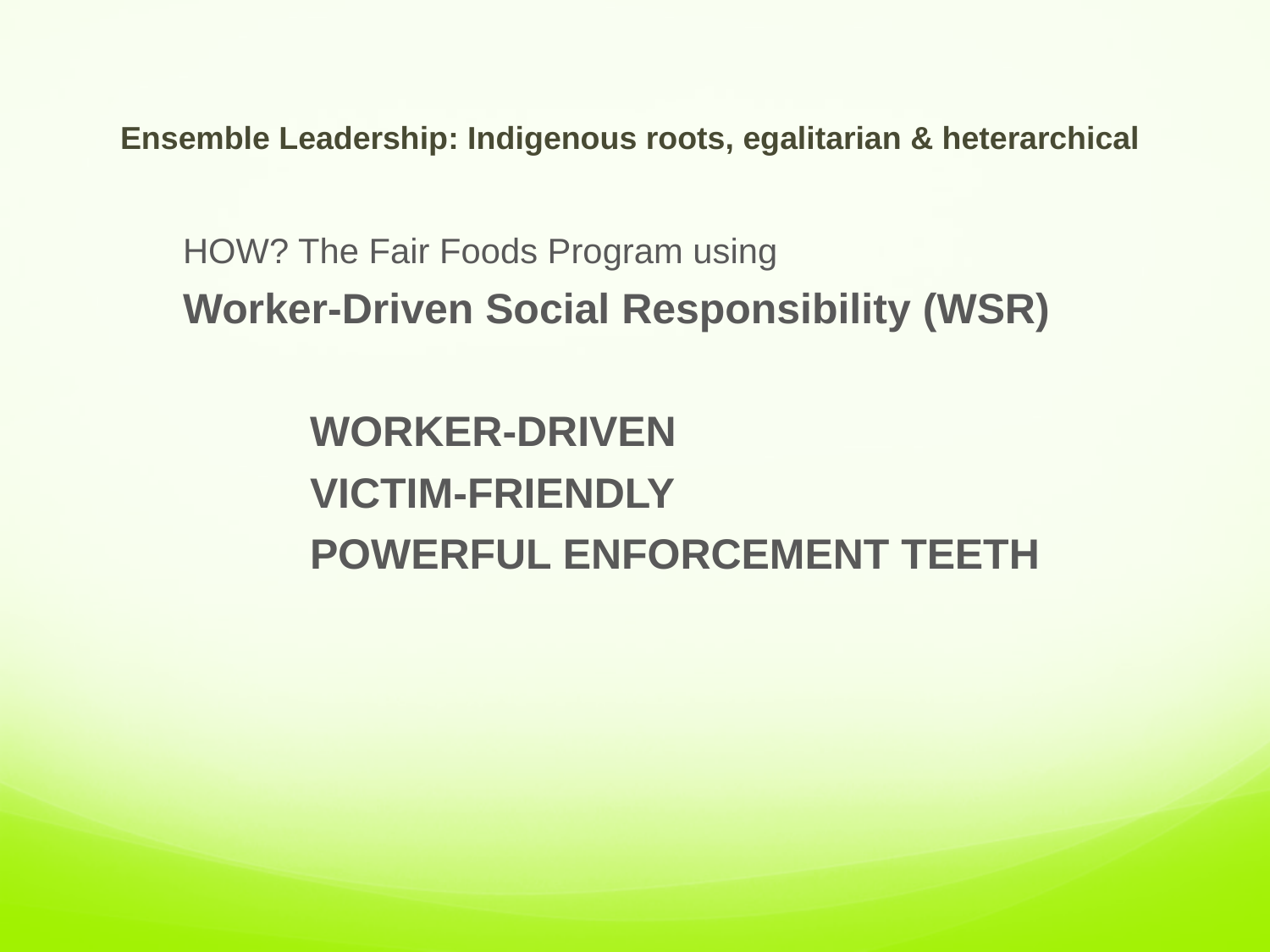

# Ensemble Leadership: Indigenous roots, egalitarian & heterarchical
HOW? The Fair Foods Program using
Worker-Driven Social Responsibility (WSR)

	WORKER-DRIVEN
	VICTIM-FRIENDLY
	POWERFUL ENFORCEMENT TEETH